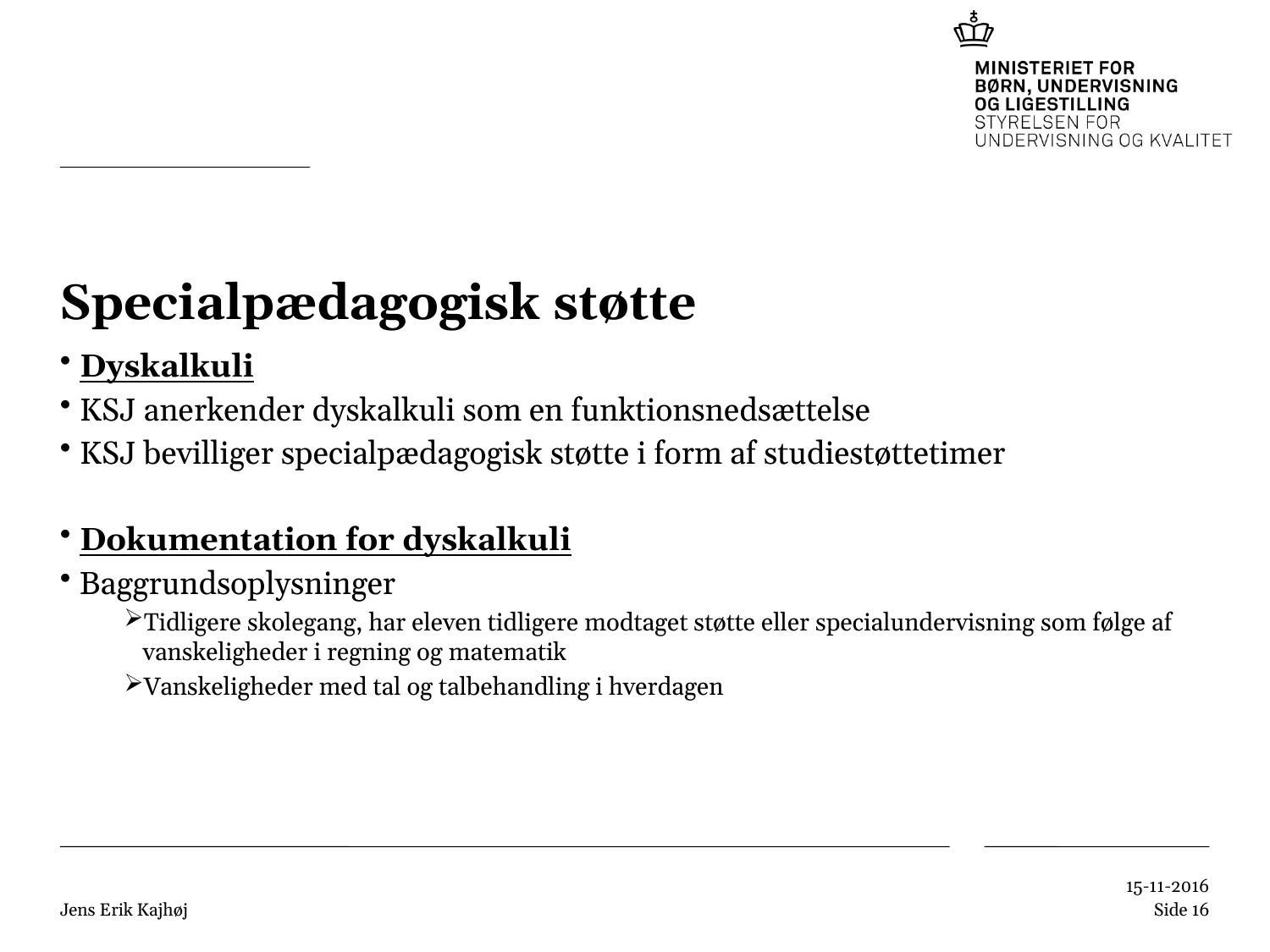

# Specialpædagogisk støtte
Dyskalkuli
KSJ anerkender dyskalkuli som en funktionsnedsættelse
KSJ bevilliger specialpædagogisk støtte i form af studiestøttetimer

Dokumentation for dyskalkuli
Baggrundsoplysninger
Tidligere skolegang, har eleven tidligere modtaget støtte eller specialundervisning som følge af vanskeligheder i regning og matematik
Vanskeligheder med tal og talbehandling i hverdagen
Jens Erik Kajhøj
15-11-2016
Side 16